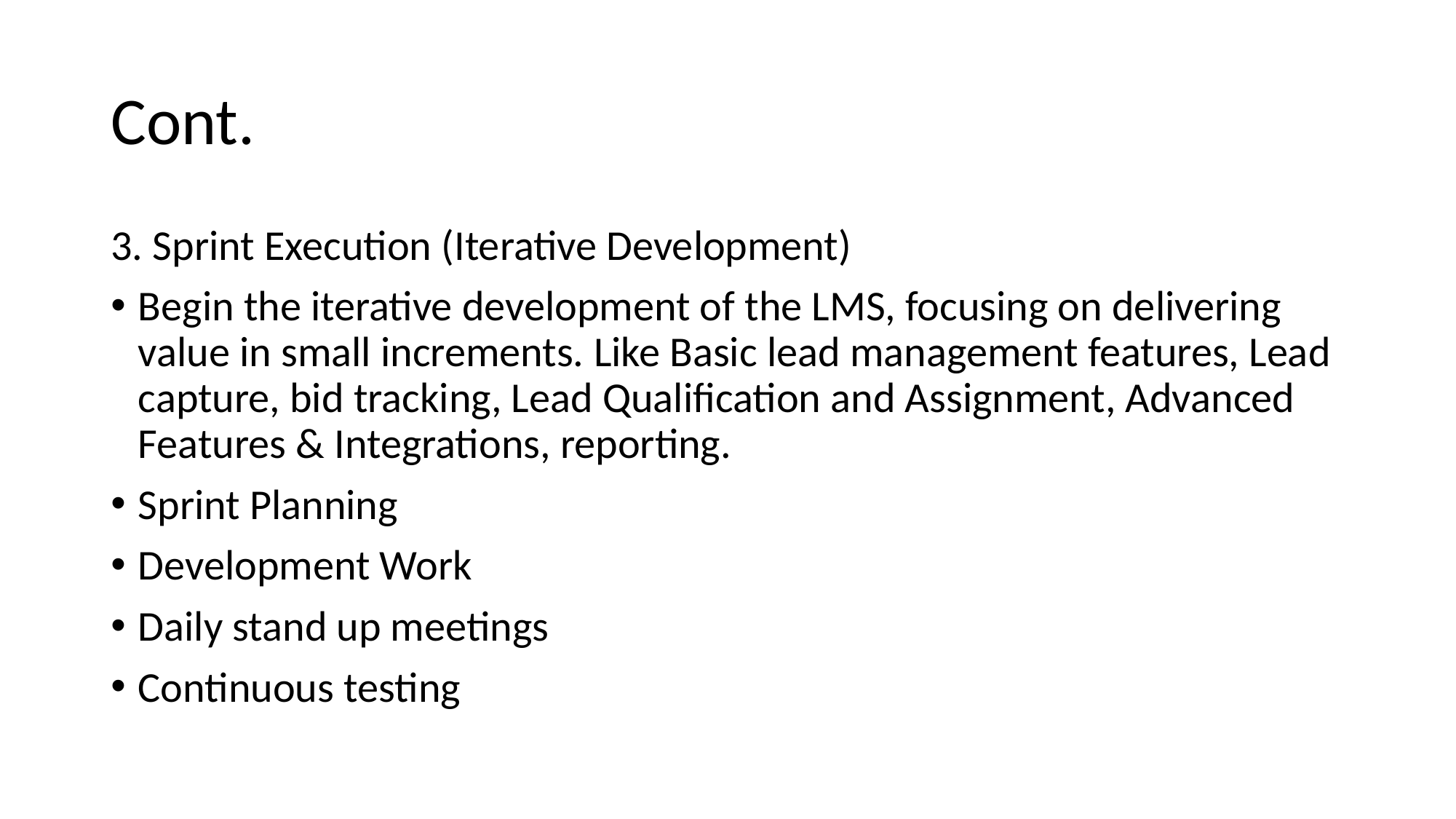

# Cont.
3. Sprint Execution (Iterative Development)
Begin the iterative development of the LMS, focusing on delivering value in small increments. Like Basic lead management features, Lead capture, bid tracking, Lead Qualification and Assignment, Advanced Features & Integrations, reporting.
Sprint Planning
Development Work
Daily stand up meetings
Continuous testing